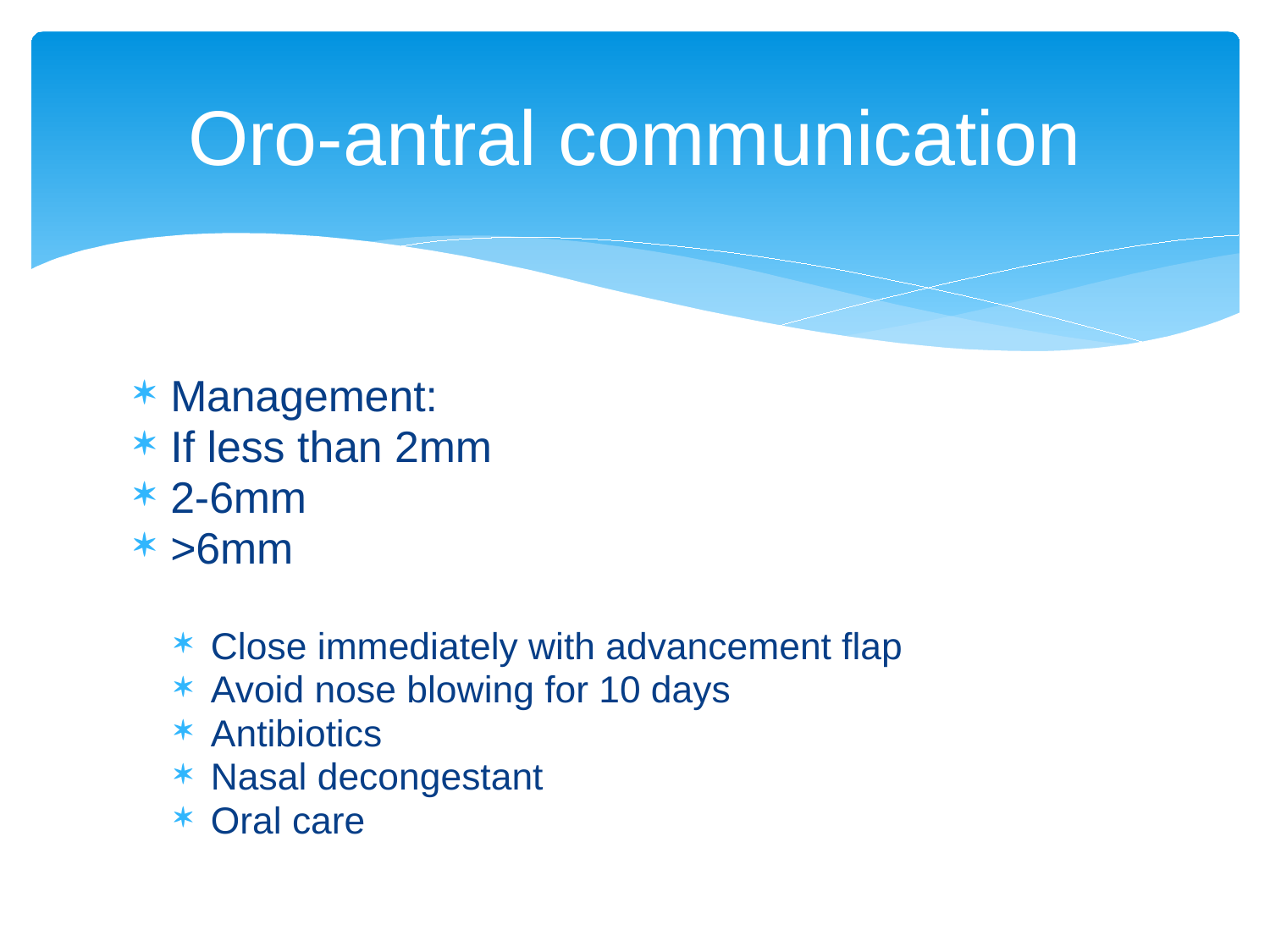

# Oro-antral communication
Management:
If less than 2mm
2-6mm
>6mm

Close immediately with advancement flap
Avoid nose blowing for 10 days
Antibiotics
Nasal decongestant
Oral care